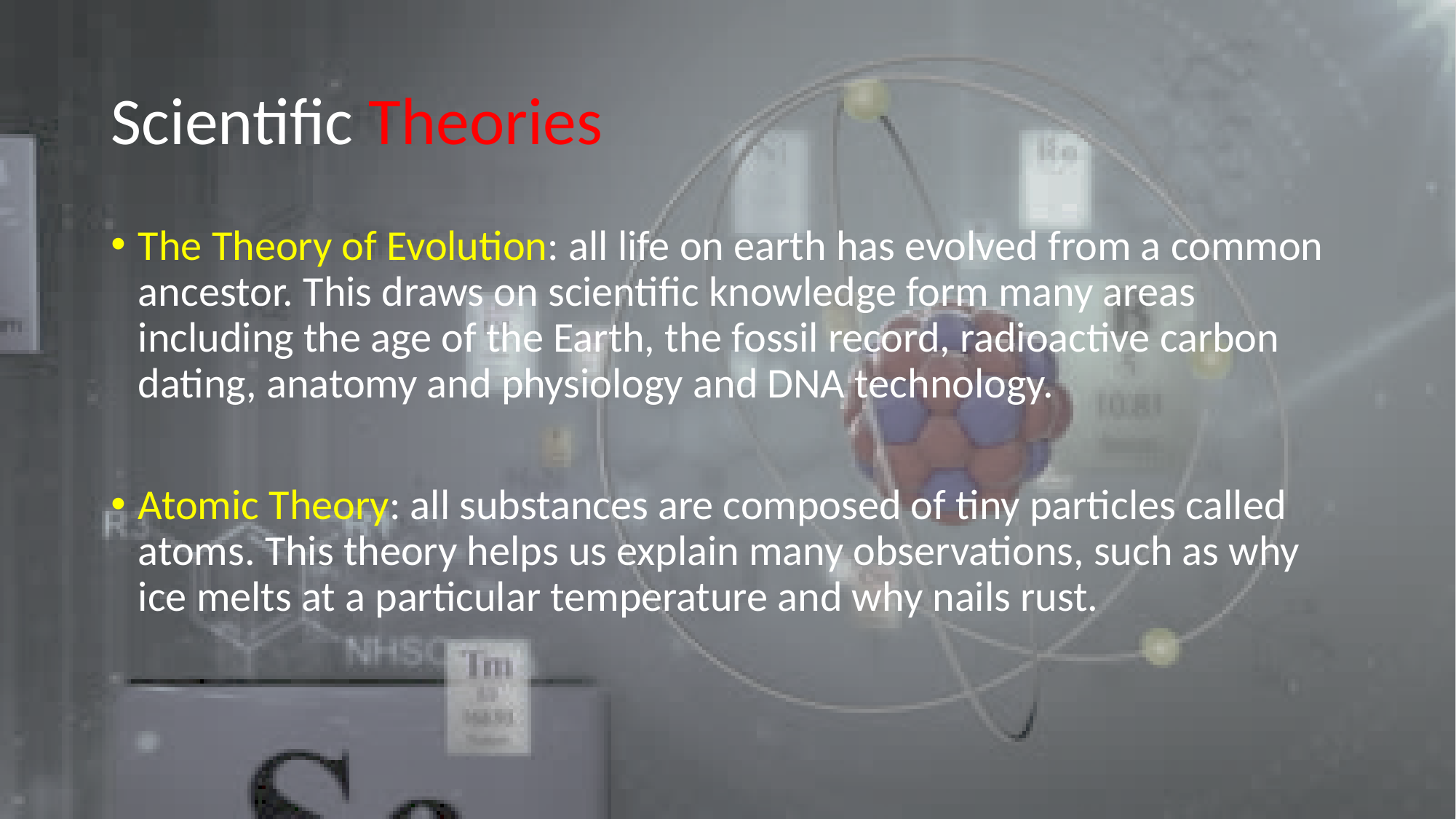

# Scientific Theories
The Theory of Evolution: all life on earth has evolved from a common ancestor. This draws on scientific knowledge form many areas including the age of the Earth, the fossil record, radioactive carbon dating, anatomy and physiology and DNA technology.

Atomic Theory: all substances are composed of tiny particles called atoms. This theory helps us explain many observations, such as why ice melts at a particular temperature and why nails rust.